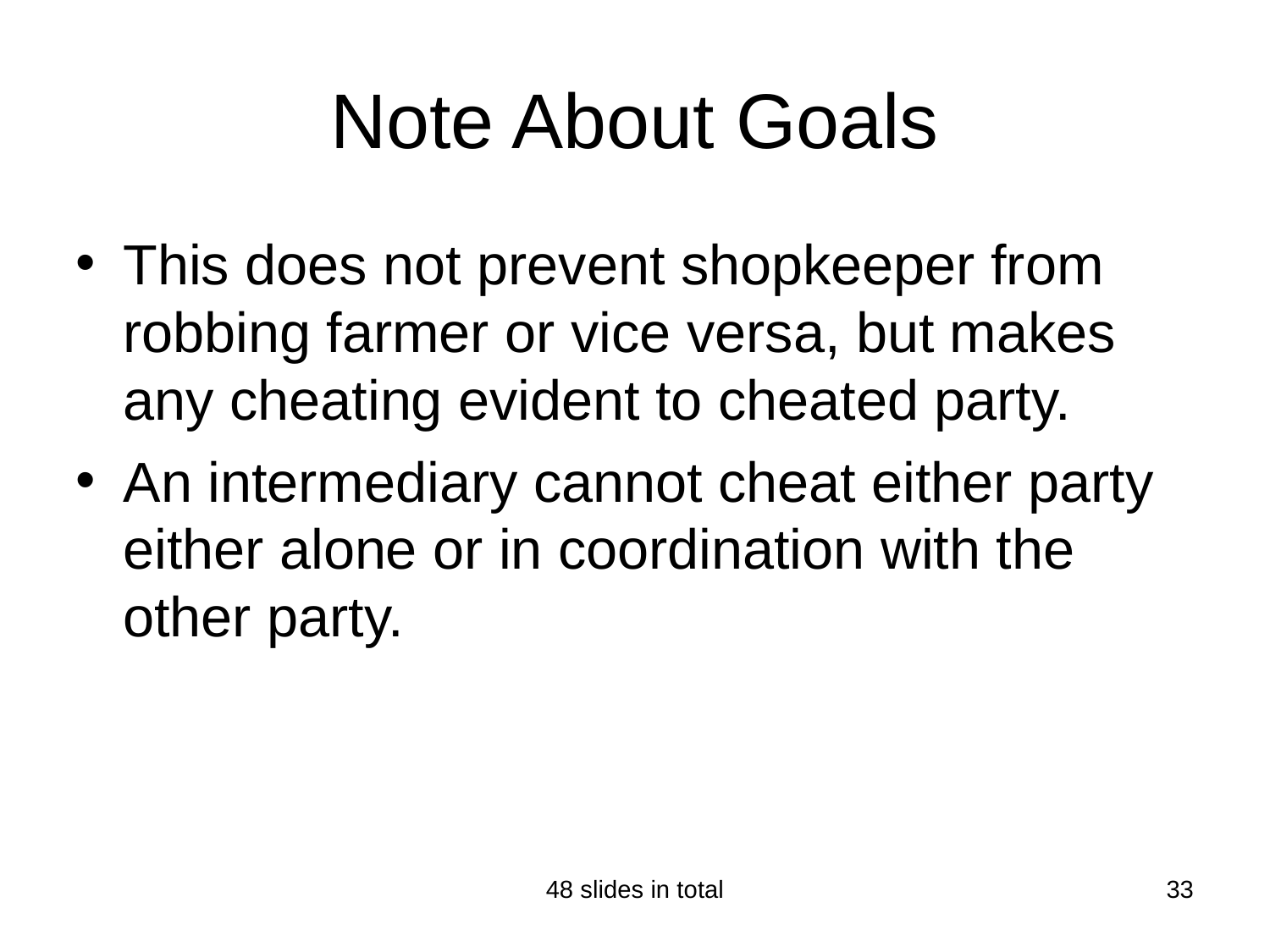

Note About Goals
This does not prevent shopkeeper from robbing farmer or vice versa, but makes any cheating evident to cheated party.
An intermediary cannot cheat either party either alone or in coordination with the other party.
48 slides in total
33